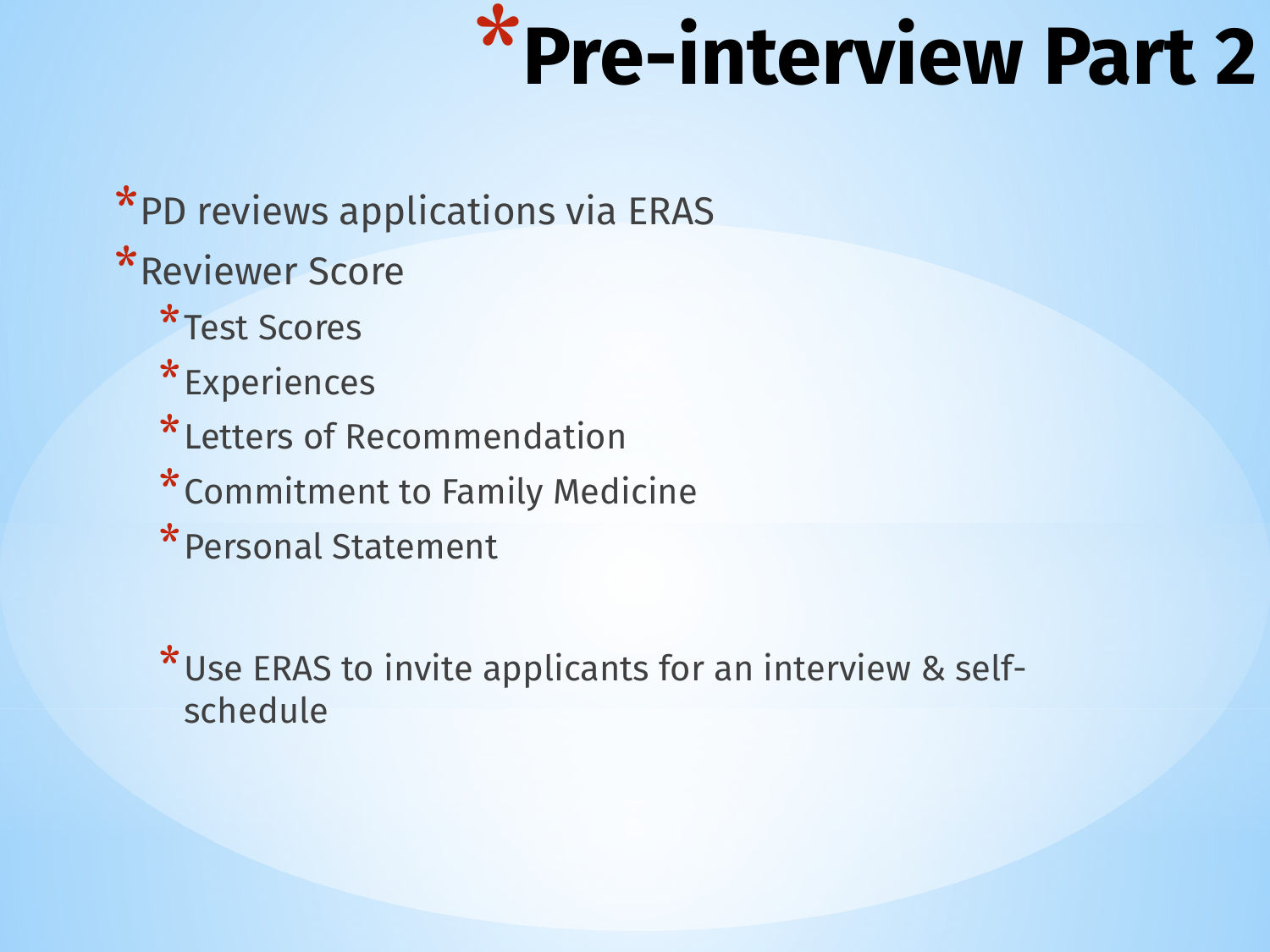

# Pre-interview Part 2
PD reviews applications via ERAS
Reviewer Score
Test Scores
Experiences
Letters of Recommendation
Commitment to Family Medicine
Personal Statement

Use ERAS to invite applicants for an interview & self-schedule